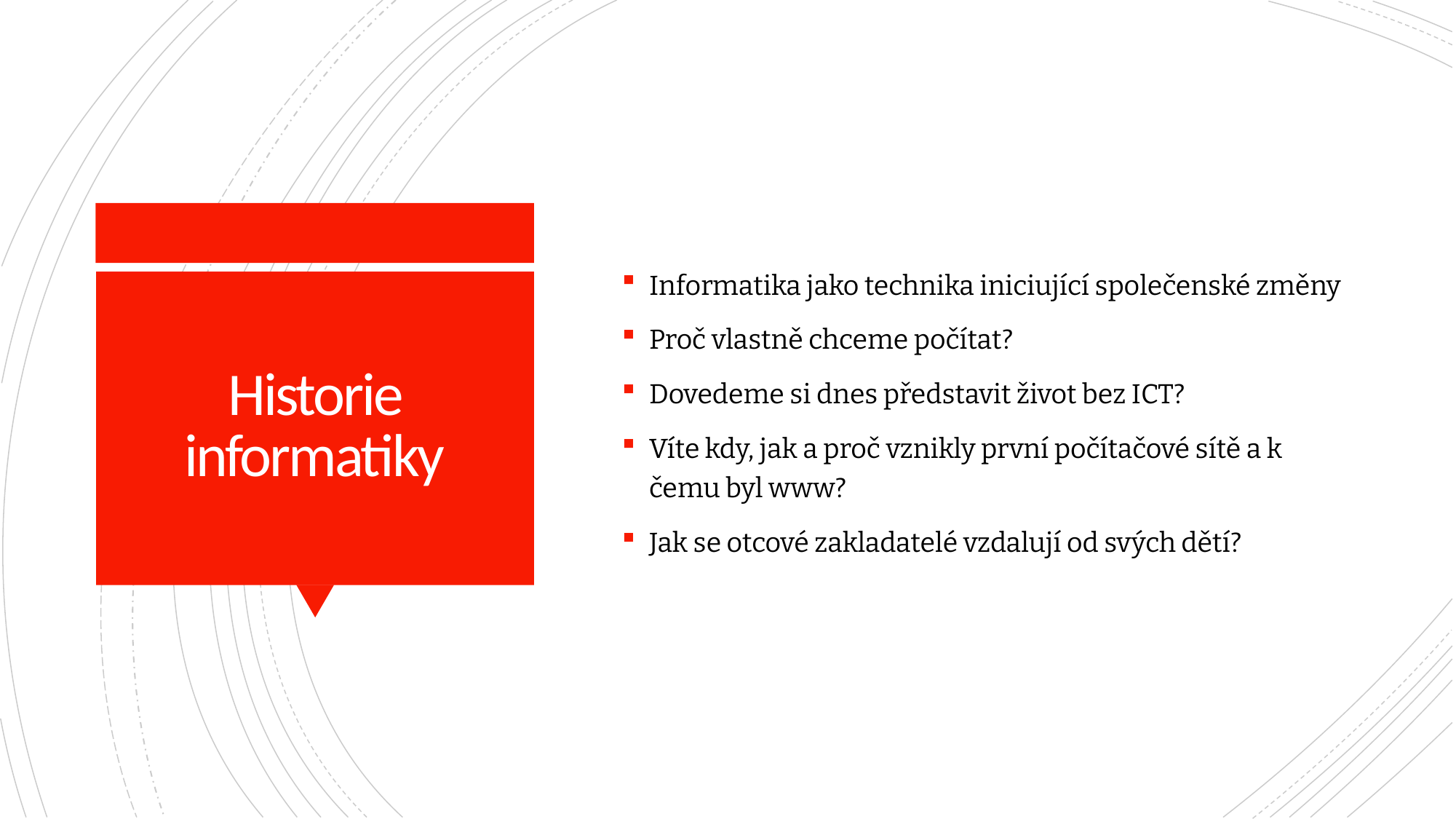

Informatika jako technika iniciující společenské změny
Proč vlastně chceme počítat?
Dovedeme si dnes představit život bez ICT?
Víte kdy, jak a proč vznikly první počítačové sítě a k čemu byl www?
Jak se otcové zakladatelé vzdalují od svých dětí?
# Historie informatiky